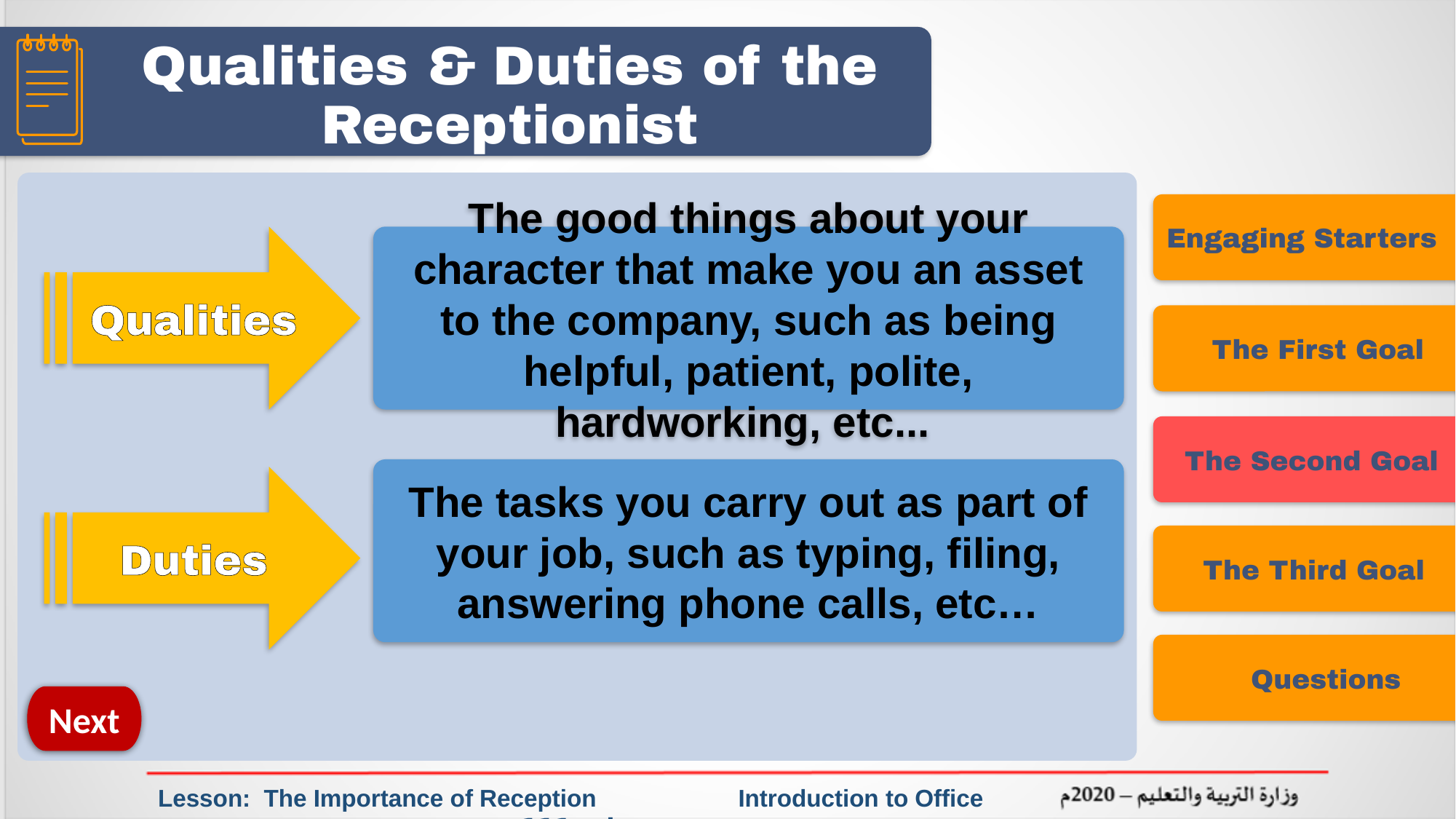

Qualities & Duties of the Receptionist

Engaging Starters
The good things about your character that make you an asset to the company, such as being helpful, patient, polite, hardworking, etc...
Qualities
     The First Goal
  The Second Goal
The tasks you carry out as part of your job, such as typing, filing, answering phone calls, etc…
Duties
    The Third Goal
 Questions
Next
Lesson:  The Importance of Reception                     Introduction to Office Management                                ادر 111